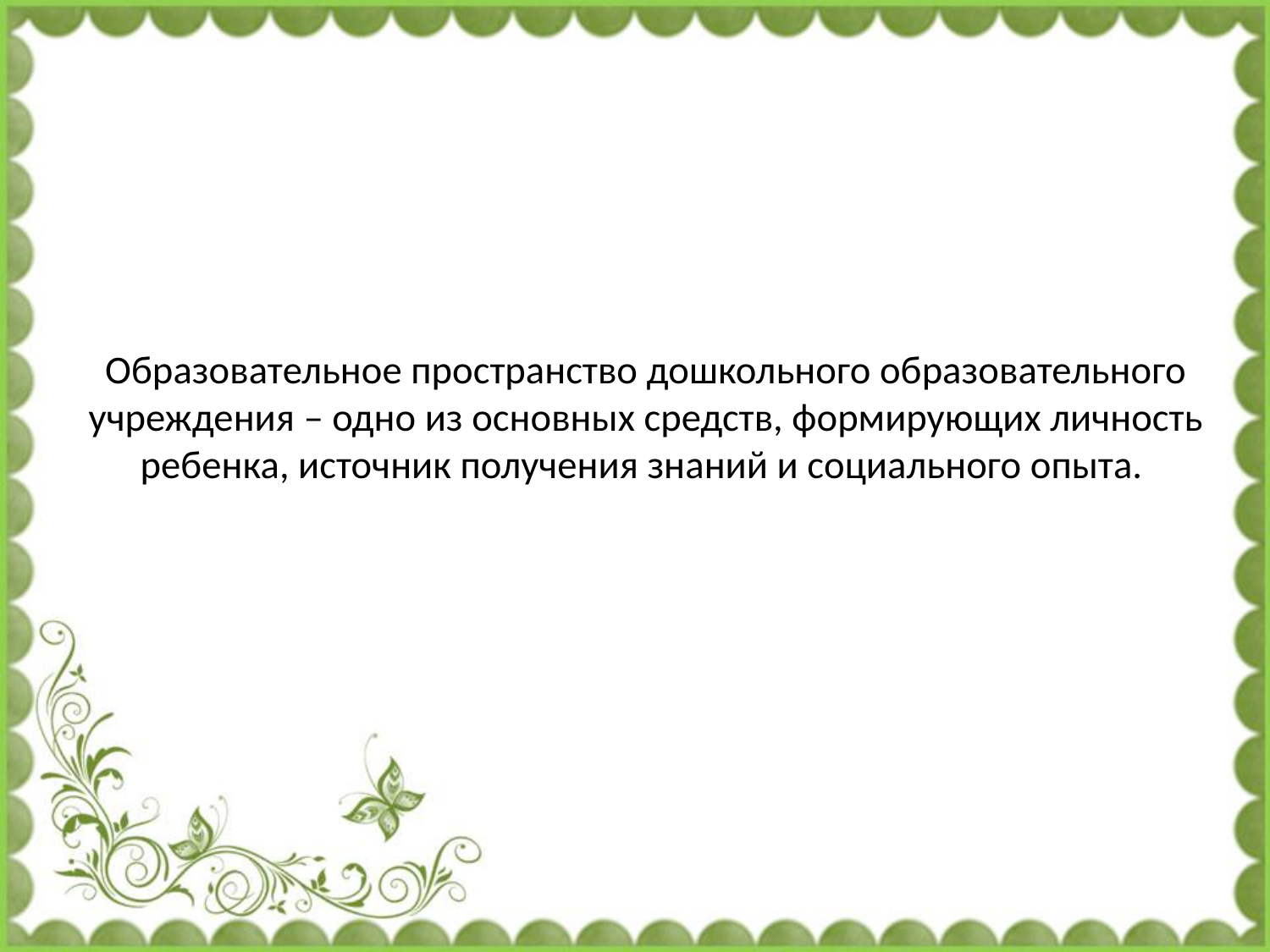

# Образовательное пространство дошкольного образовательного учреждения – одно из основных средств, формирующих личность ребенка, источник получения знаний и социального опыта.